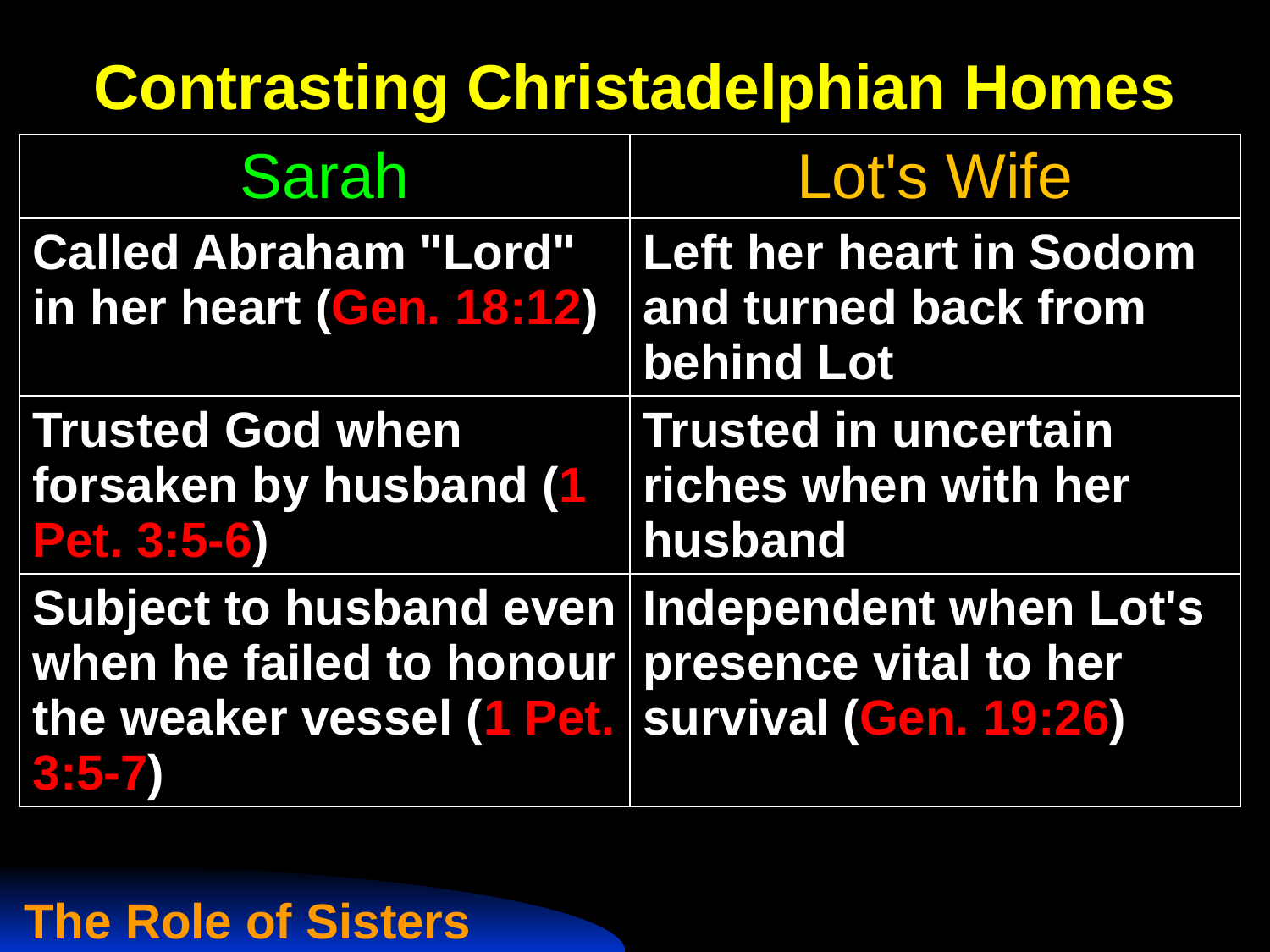

Contrasting Christadelphian Homes
| Sarah | Lot's Wife |
| --- | --- |
| Called Abraham "Lord" in her heart (Gen. 18:12) | Left her heart in Sodom and turned back from behind Lot |
| Trusted God when forsaken by husband (1 Pet. 3:5-6) | Trusted in uncertain riches when with her husband |
| Subject to husband even when he failed to honour the weaker vessel (1 Pet. 3:5-7) | Independent when Lot's presence vital to her survival (Gen. 19:26) |
The Role of Sisters